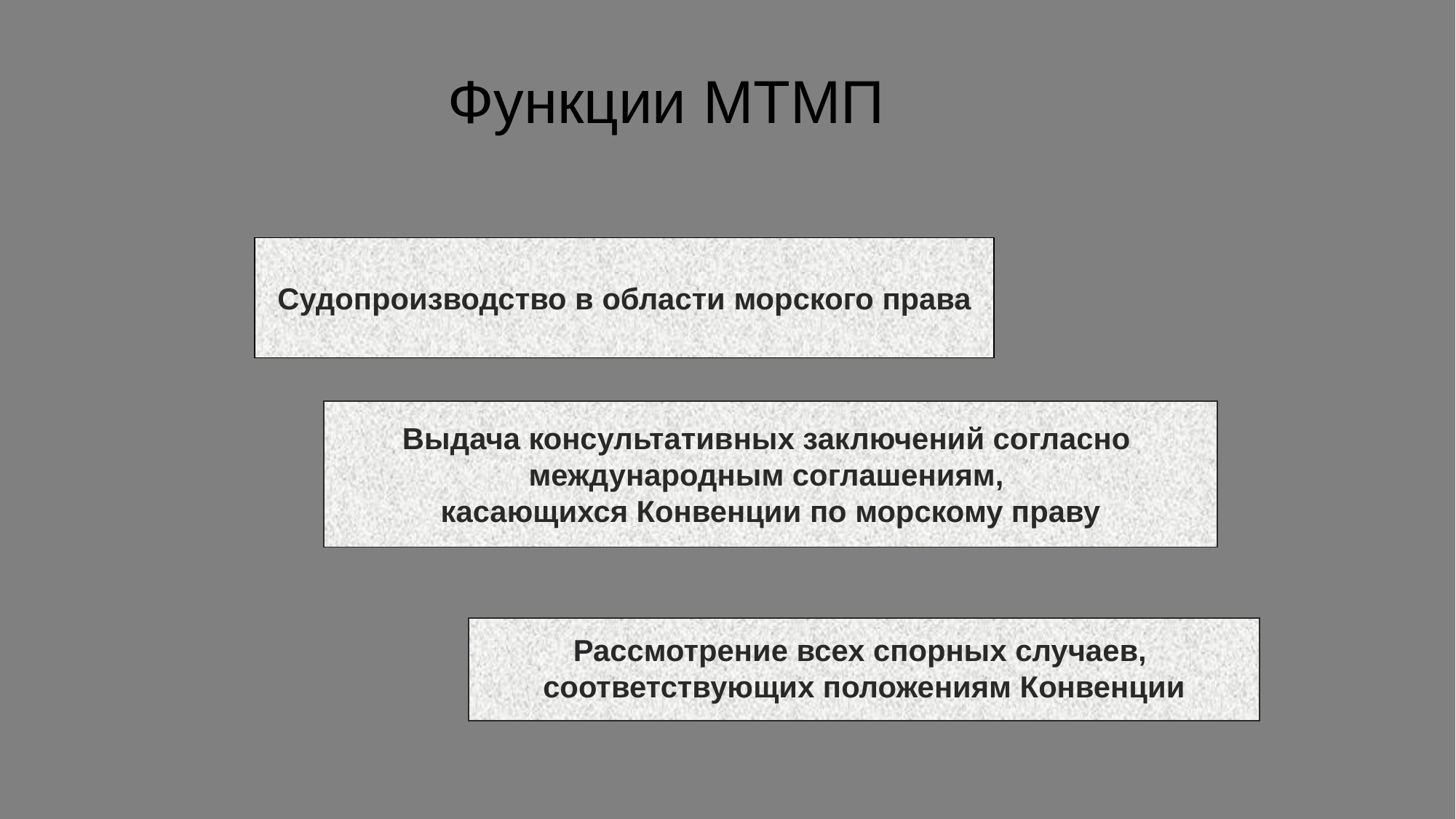

Функции МТМП
Судопроизводство в области морского права
Выдача консультативных заключений согласно
международным соглашениям,
касающихся Конвенции по морскому праву

Рассмотрение всех спорных случаев,
соответствующих положениям Конвенции